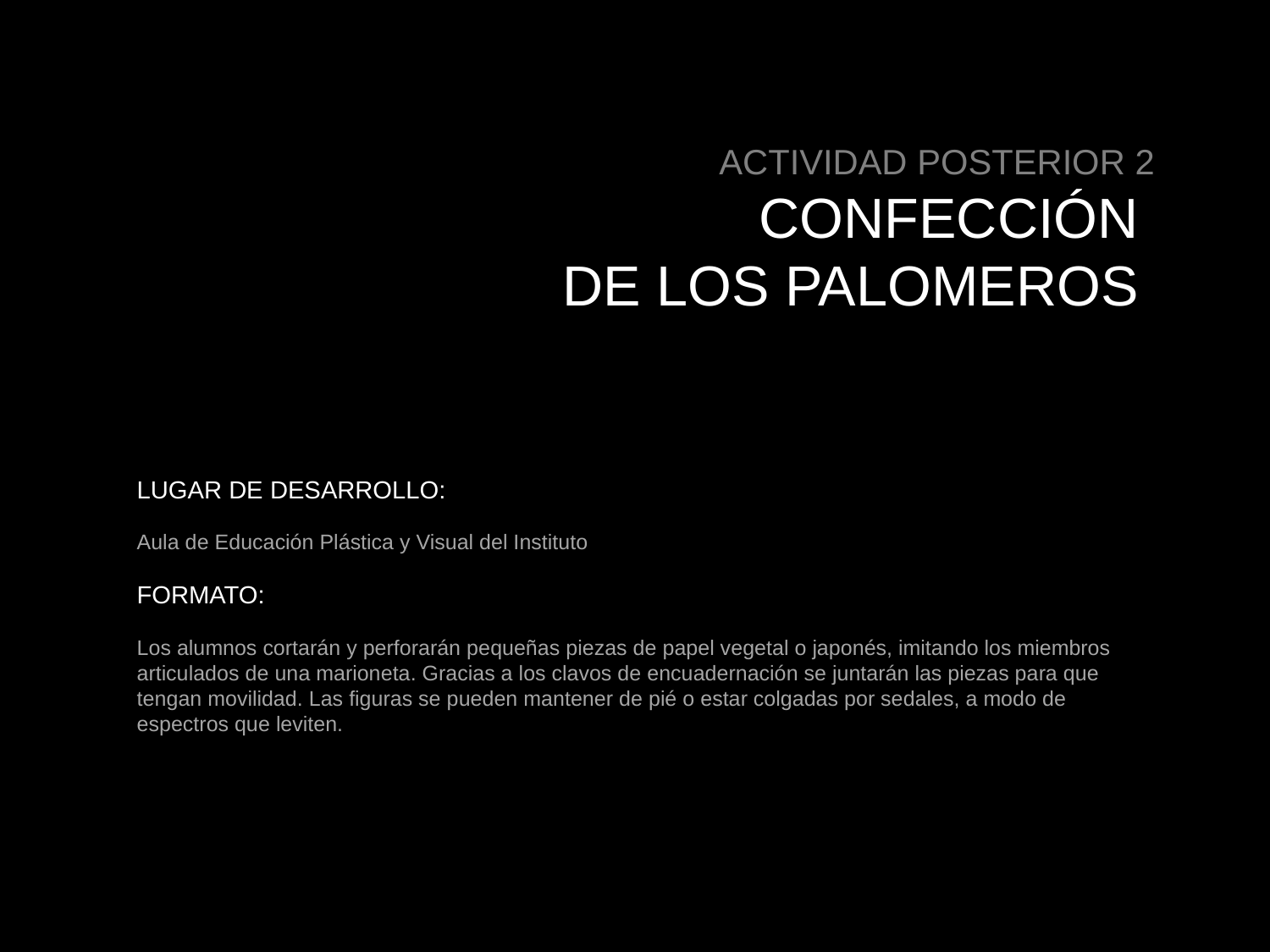

ACTIVIDAD POSTERIOR 2
CONFECCIÓN
DE LOS PALOMEROS

LUGAR DE DESARROLLO:

Aula de Educación Plástica y Visual del Instituto

FORMATO:

Los alumnos cortarán y perforarán pequeñas piezas de papel vegetal o japonés, imitando los miembros articulados de una marioneta. Gracias a los clavos de encuadernación se juntarán las piezas para que tengan movilidad. Las figuras se pueden mantener de pié o estar colgadas por sedales, a modo de espectros que leviten.